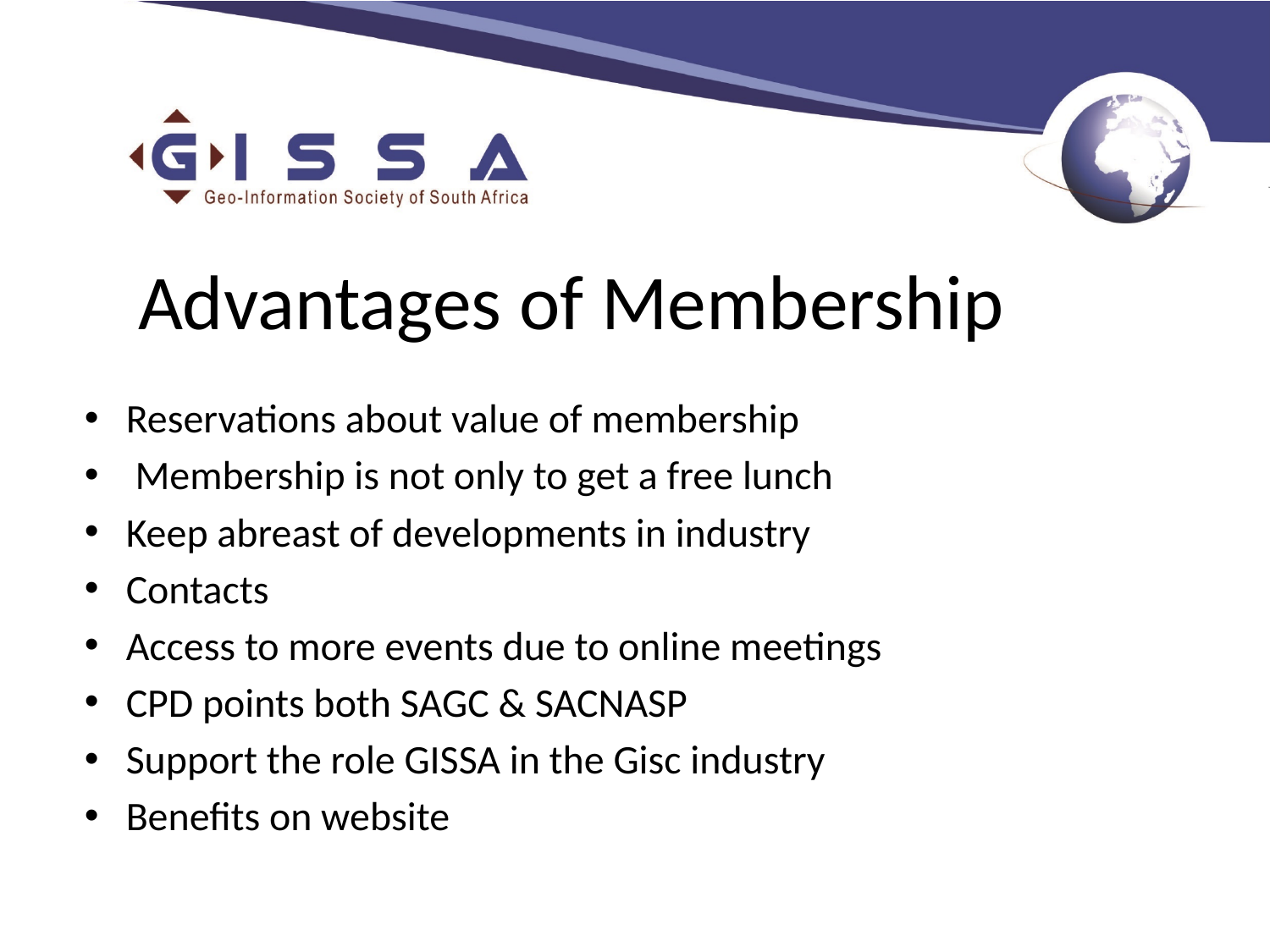

# Advantages of Membership

Reservations about value of membership
 Membership is not only to get a free lunch
Keep abreast of developments in industry
Contacts
Access to more events due to online meetings
CPD points both SAGC & SACNASP
Support the role GISSA in the Gisc industry
Benefits on website